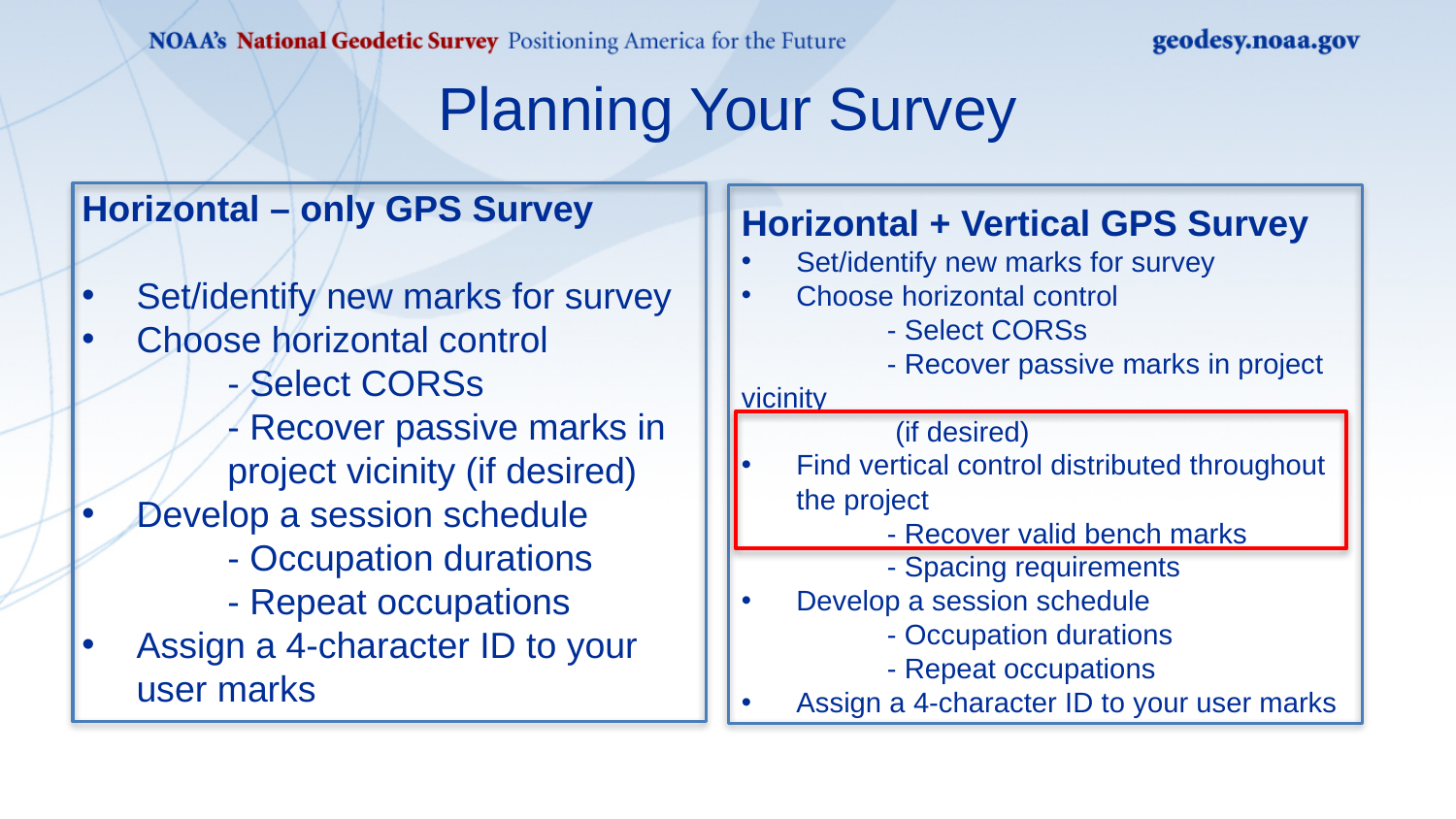

Planning Your Survey
Horizontal – only GPS Survey

Set/identify new marks for survey
Choose horizontal control
	- Select CORSs
	- Recover passive marks in
	project vicinity (if desired)
Develop a session schedule
	- Occupation durations
	- Repeat occupations
Assign a 4-character ID to your user marks

Horizontal + Vertical GPS Survey
Set/identify new marks for survey
Choose horizontal control
	- Select CORSs
	- Recover passive marks in project vicinity
	 (if desired)
Find vertical control distributed throughout the project
	- Recover valid bench marks
	- Spacing requirements
Develop a session schedule
	- Occupation durations
	- Repeat occupations
Assign a 4-character ID to your user marks